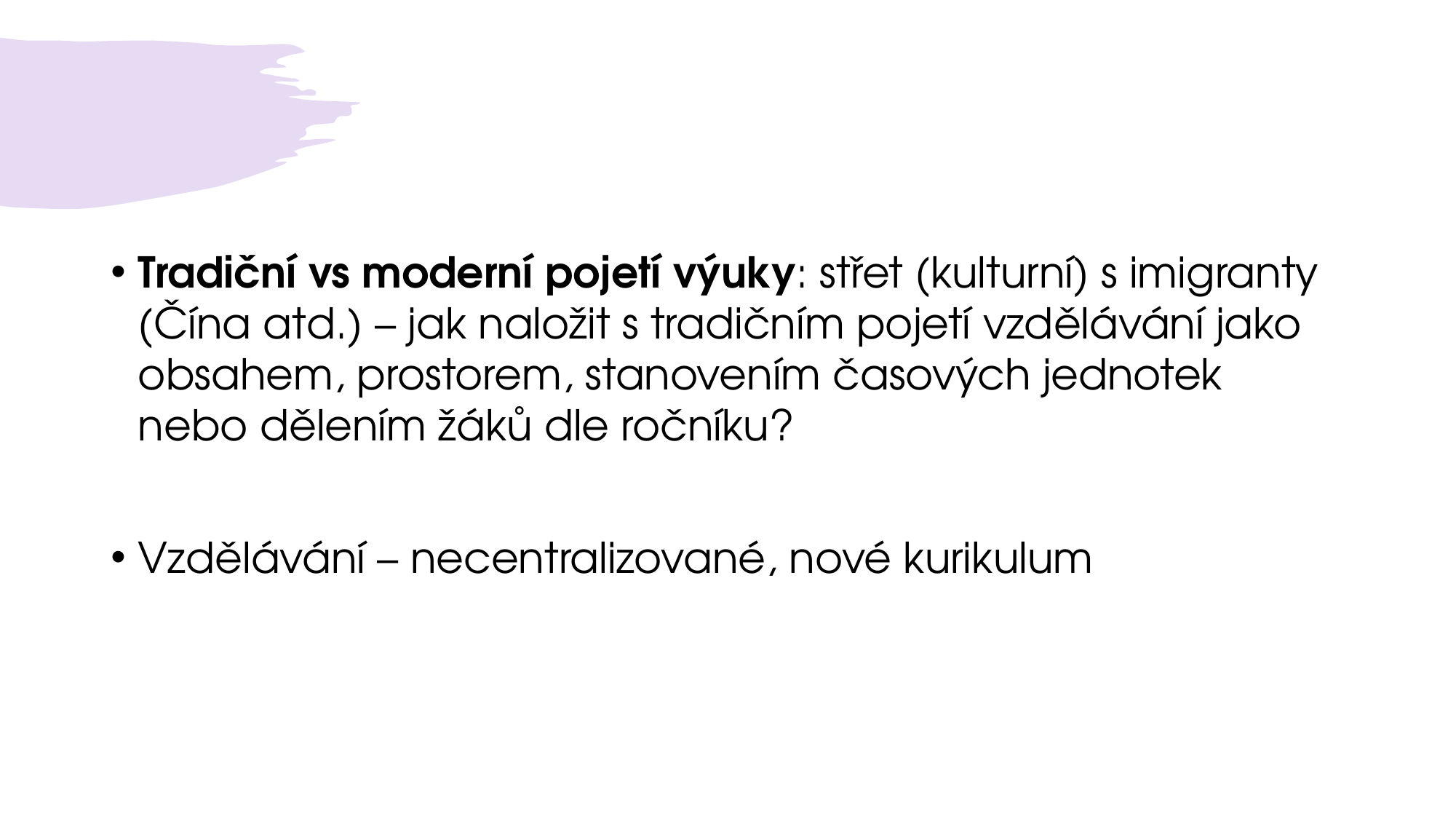

Tradiční vs moderní pojetí výuky: střet (kulturní) s imigranty (Čína atd.) – jak naložit s tradičním pojetí vzdělávání jako obsahem, prostorem, stanovením časových jednotek nebo dělením žáků dle ročníku?

Vzdělávání – necentralizované, nové kurikulum